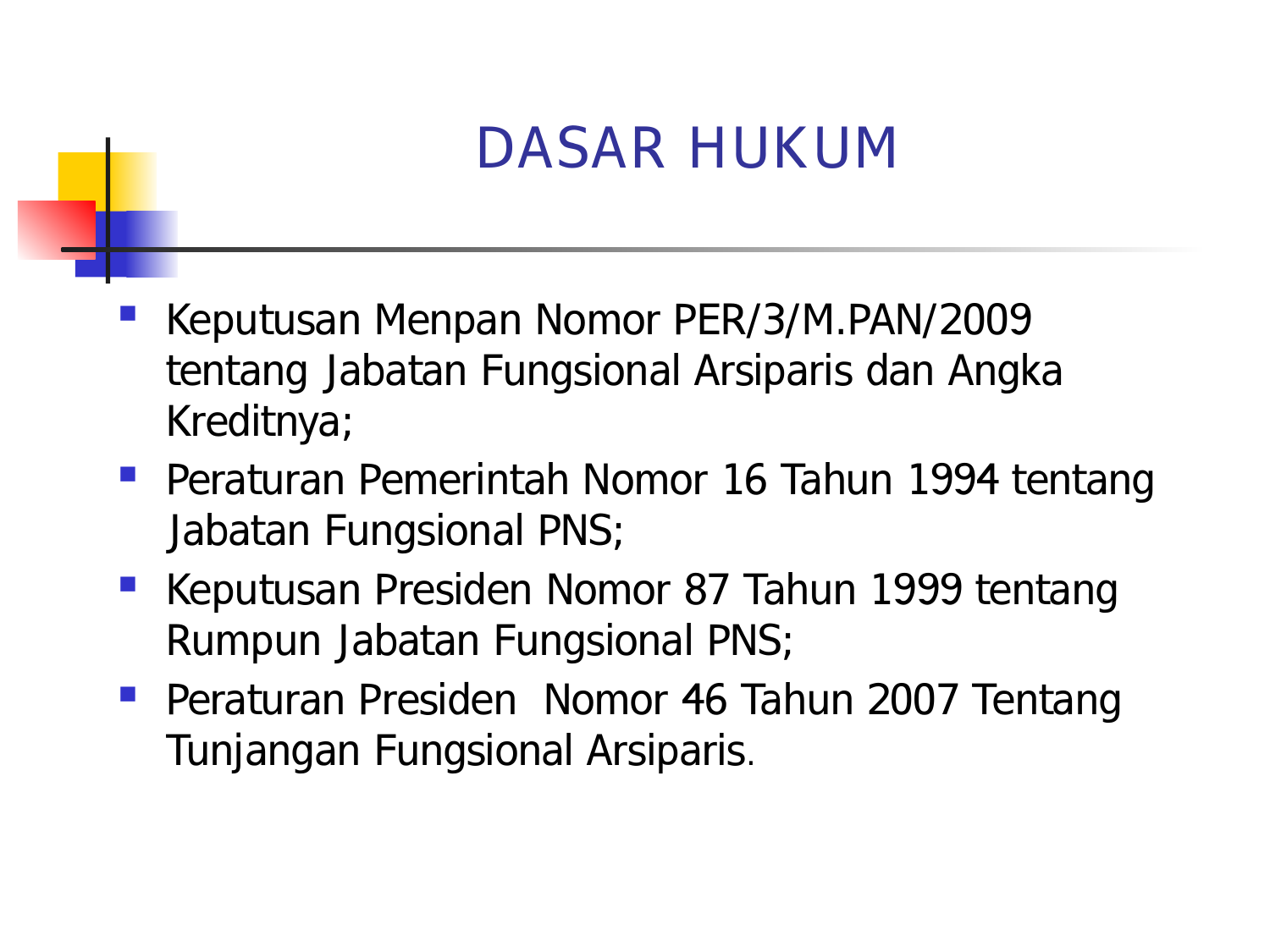

# DASAR HUKUM
Keputusan Menpan Nomor PER/3/M.PAN/2009  tentang Jabatan Fungsional Arsiparis dan Angka Kreditnya;
Peraturan Pemerintah Nomor 16 Tahun 1994 tentang Jabatan Fungsional PNS;
Keputusan Presiden Nomor 87 Tahun 1999 tentang Rumpun Jabatan Fungsional PNS;
Peraturan Presiden  Nomor 46 Tahun 2007 Tentang Tunjangan Fungsional Arsiparis.